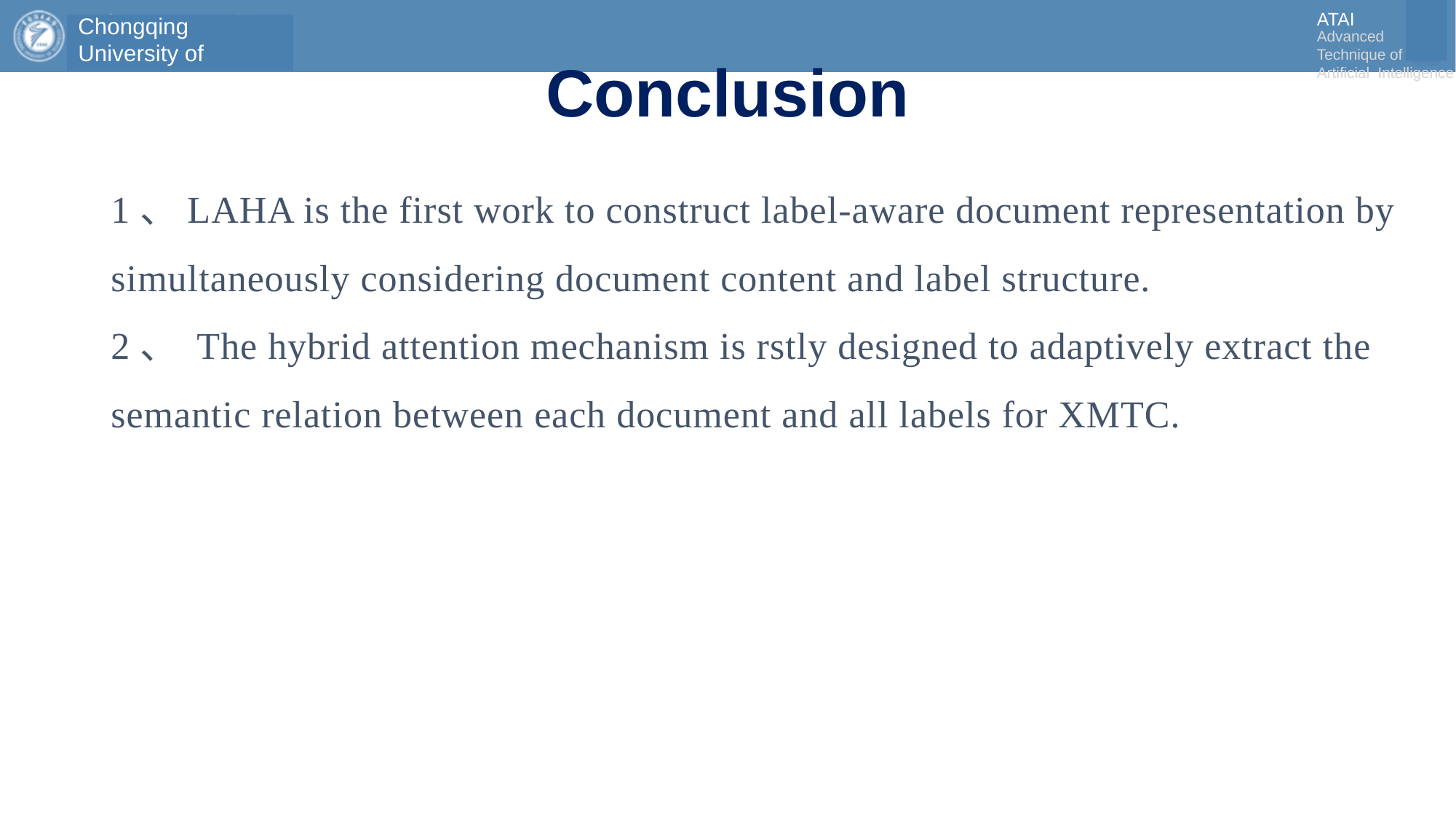

# Conclusion
1、LAHA is the first work to construct label-aware document representation by
simultaneously considering document content and label structure.
2、 The hybrid attention mechanism is rstly designed to adaptively extract the
semantic relation between each document and all labels for XMTC.